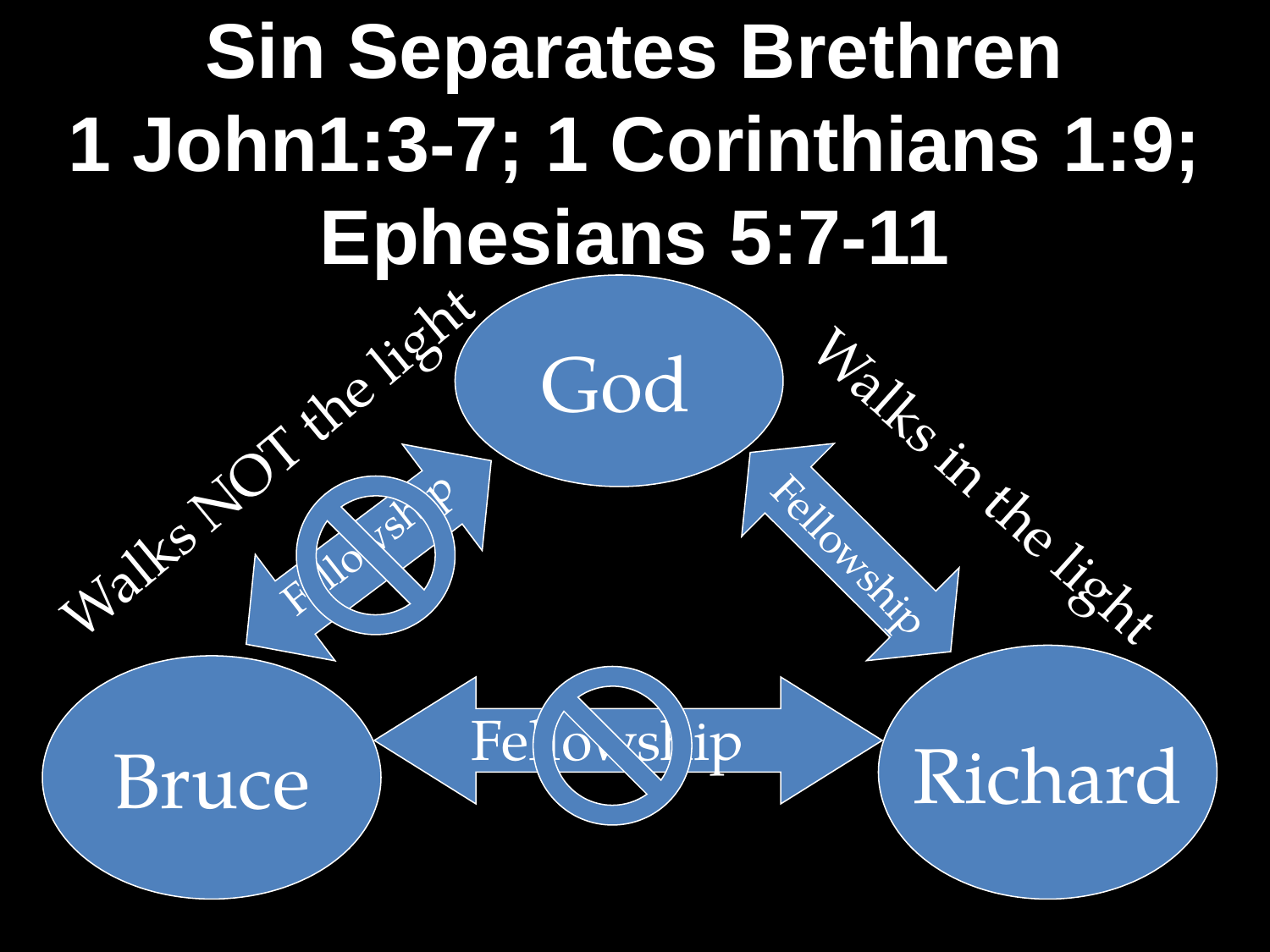

# Sin Separates Brethren 1 John1:3-7; 1 Corinthians 1:9; Ephesians 5:7-11

God

Walks NOT the light
Walks in the light

Fellowship
Fellowship
Richard
Bruce

Fellowship